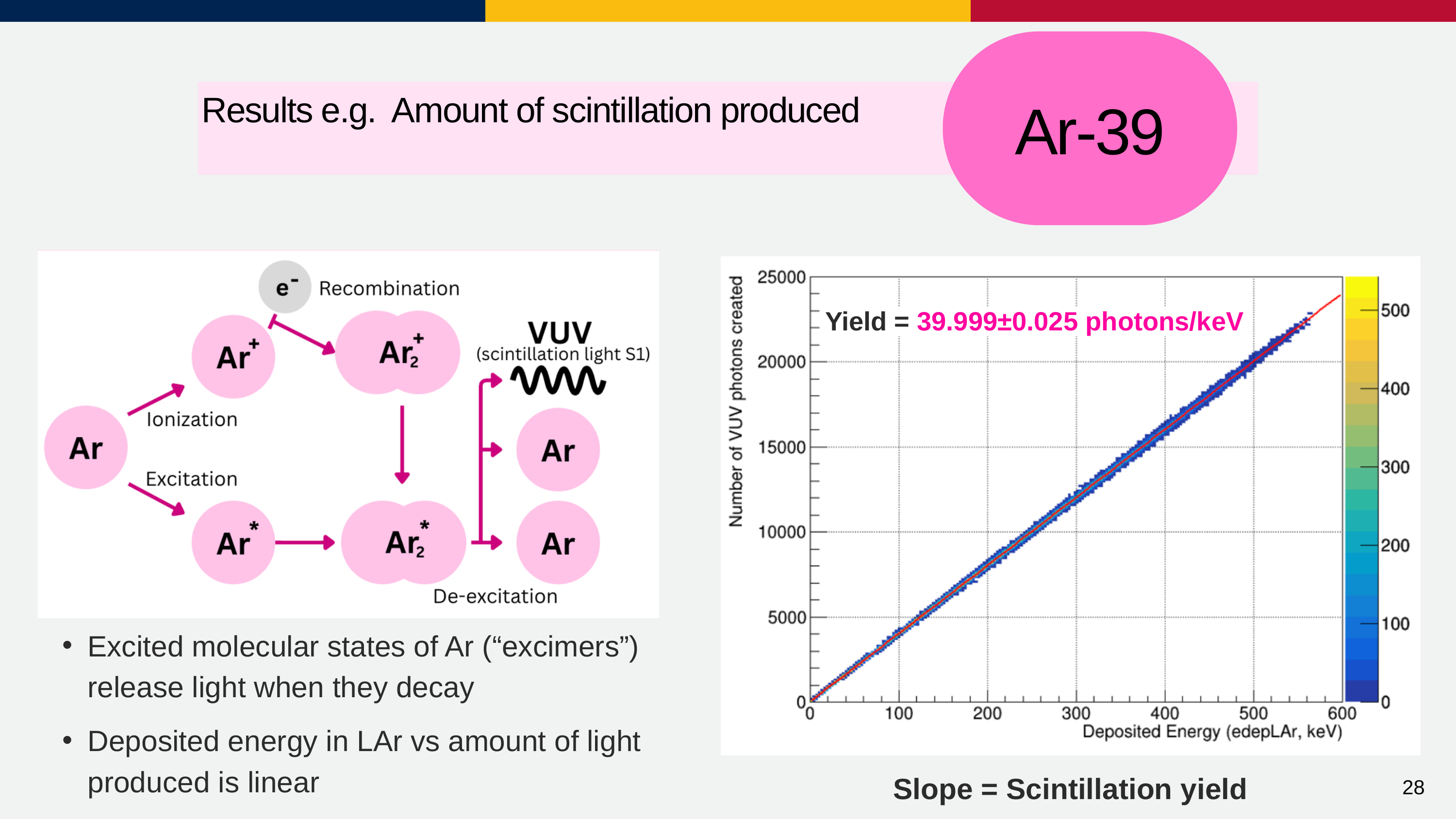

Ar-39

Results e.g.  Amount of scintillation produced

Yield = 39.999±0.025 photons/keV
Excited molecular states of Ar (“excimers”) release light when they decay

Deposited energy in LAr vs amount of light produced is linear

Slope = Scintillation yield
28